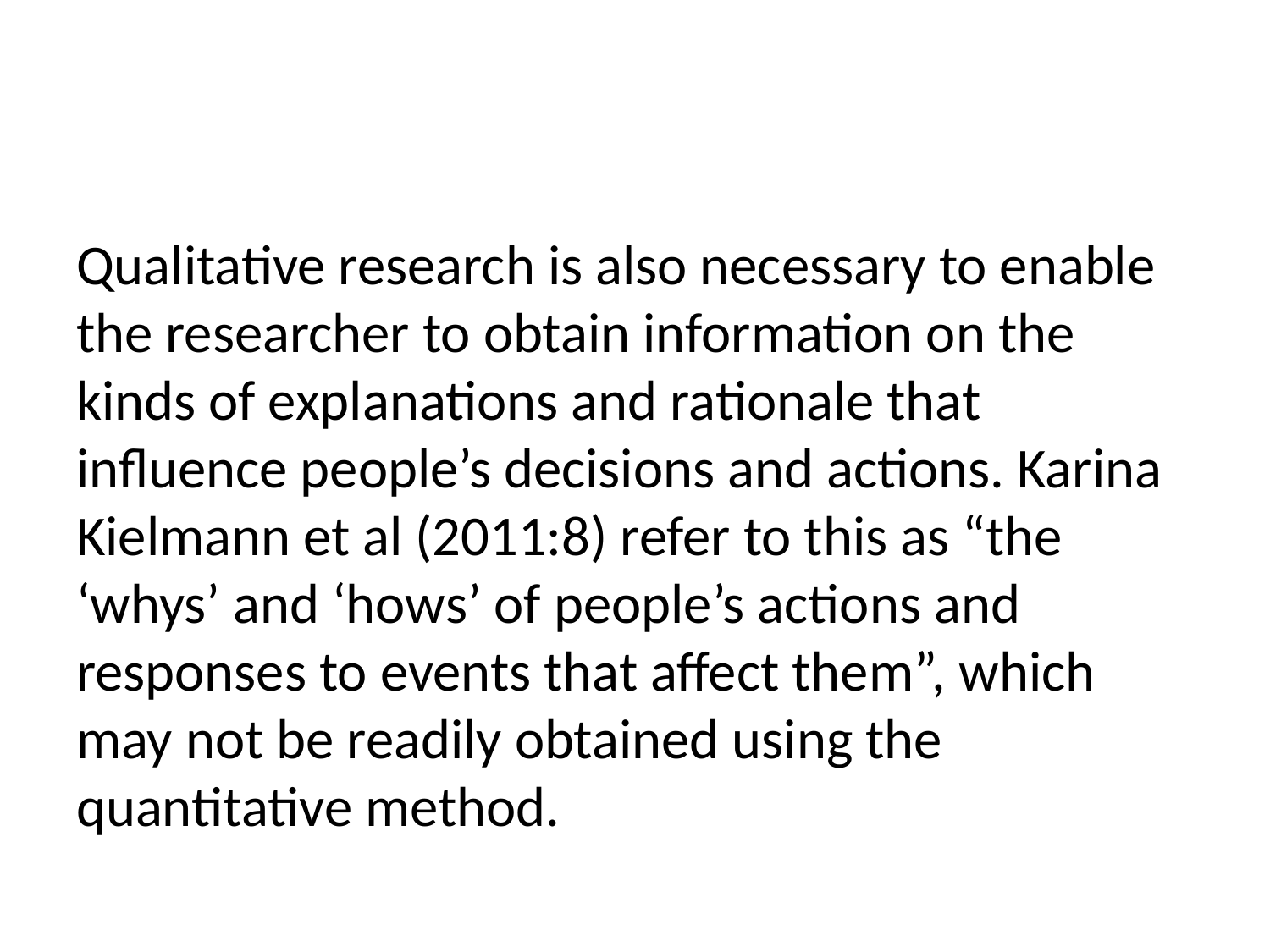

Qualitative research is also necessary to enable the researcher to obtain information on the kinds of explanations and rationale that influence people’s decisions and actions. Karina Kielmann et al (2011:8) refer to this as “the ‘whys’ and ‘hows’ of people’s actions and responses to events that affect them”, which may not be readily obtained using the quantitative method.